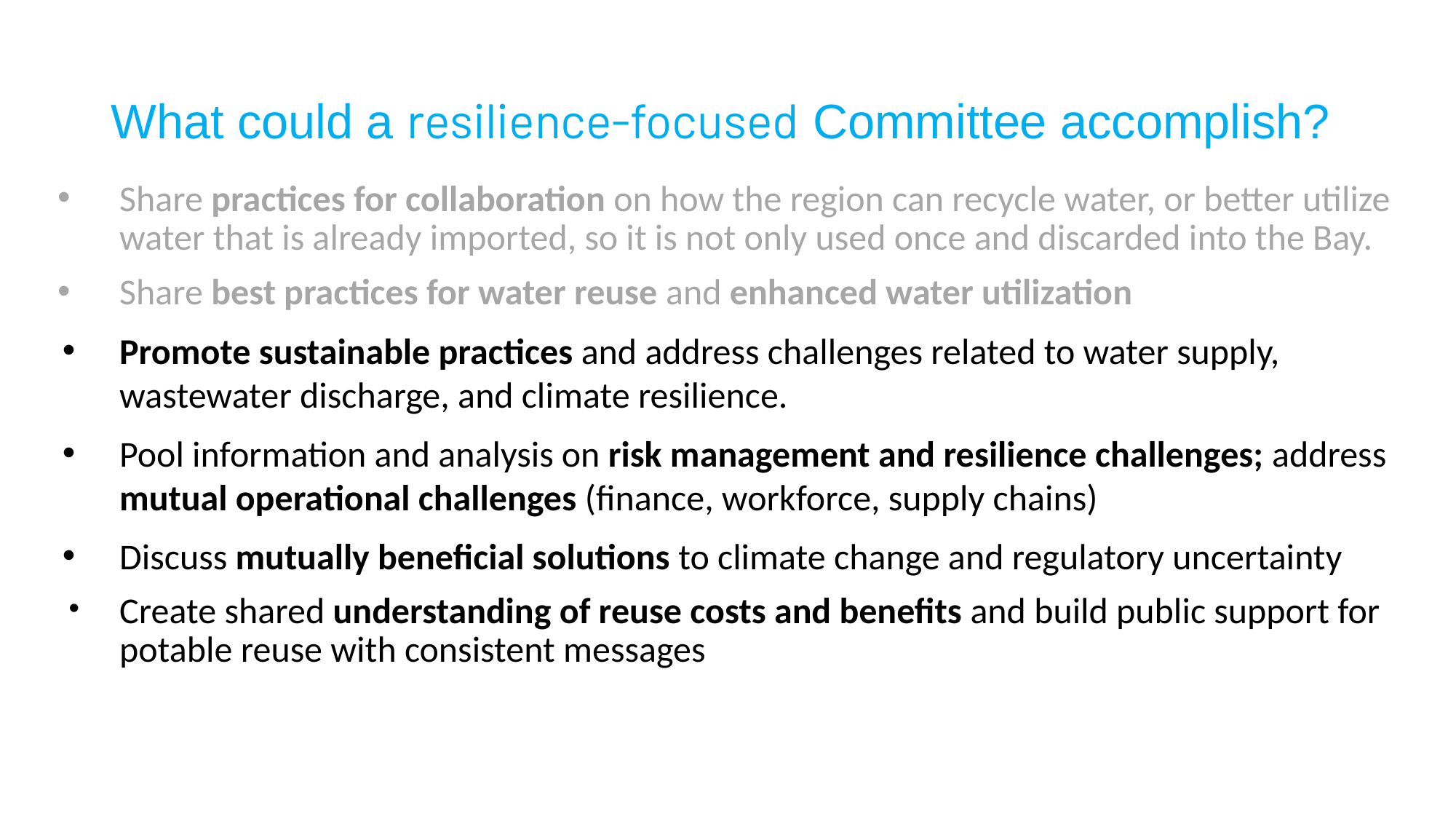

# What could a resilience-focused Committee accomplish?
Share practices for collaboration on how the region can recycle water, or better utilize water that is already imported, so it is not only used once and discarded into the Bay.
Share best practices for water reuse and enhanced water utilization
Promote sustainable practices and address challenges related to water supply, wastewater discharge, and climate resilience.
Pool information and analysis on risk management and resilience challenges; address mutual operational challenges (finance, workforce, supply chains)
Discuss mutually beneficial solutions to climate change and regulatory uncertainty
Create shared understanding of reuse costs and benefits and build public support for potable reuse with consistent messages